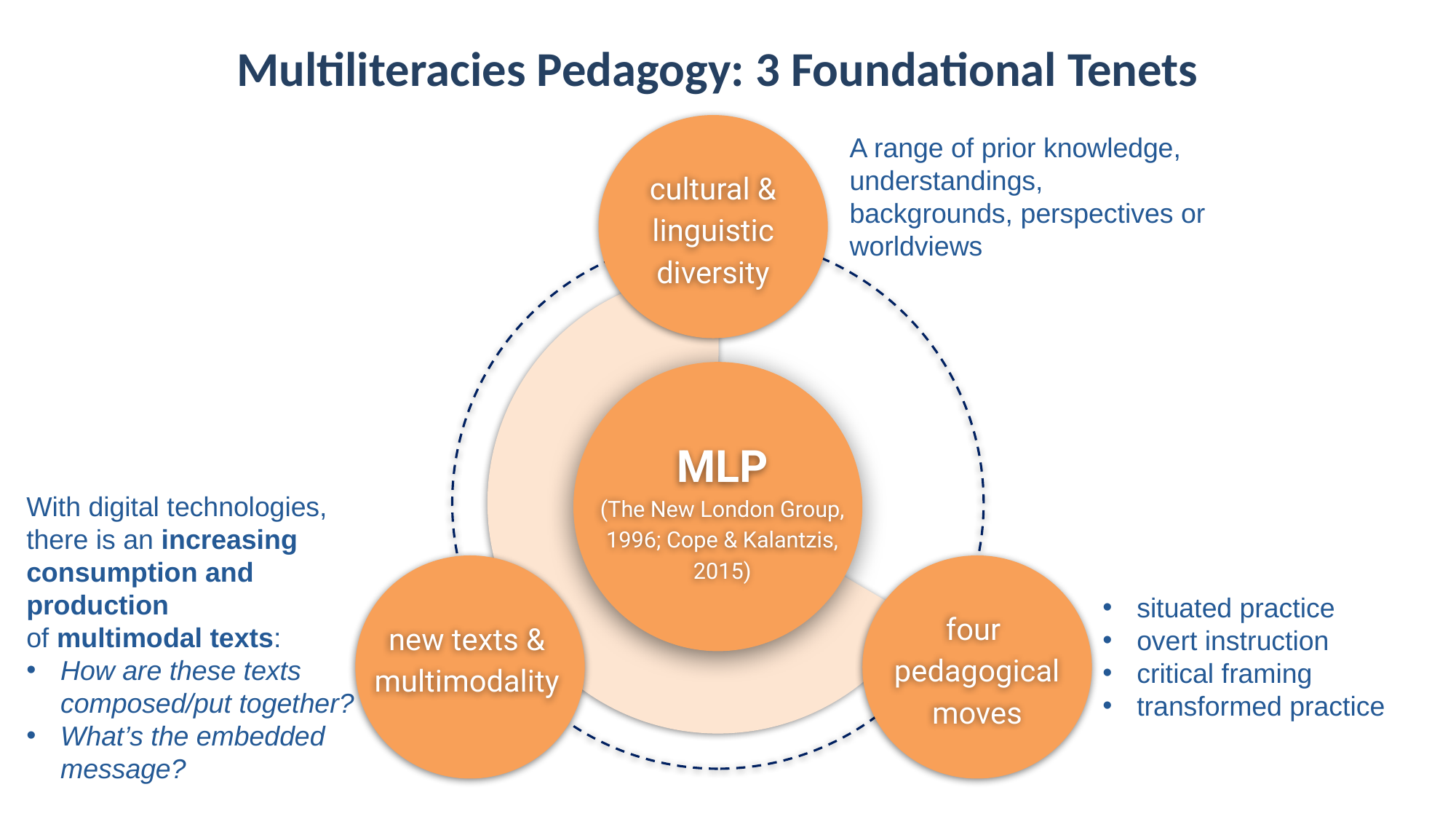

# Multiliteracies Pedagogy: 3 Foundational Tenets

cultural & linguistic diversity
A range of prior knowledge, understandings, backgrounds, perspectives or worldviews

MLP
(The New London Group, 1996; Cope & Kalantzis, 2015)
With digital technologies,
there is an increasing consumption and production
of multimodal texts:
How are these texts composed/put together?
What’s the embedded message?
situated practice
overt instruction
critical framing
transformed practice

new texts & multimodality

four
pedagogical moves